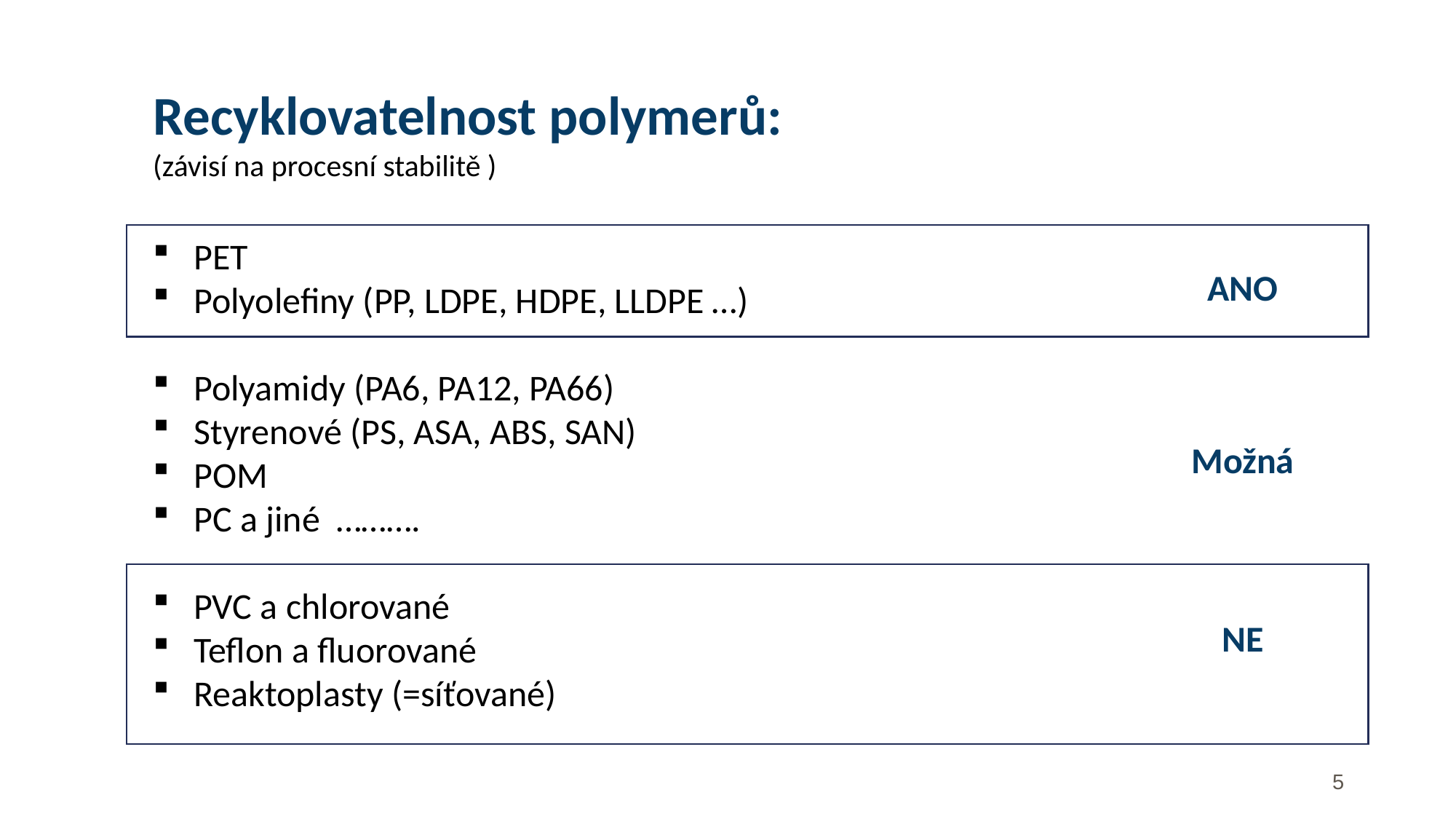

Recyklovatelnost polymerů:
(závisí na procesní stabilitě )

PET
Polyolefiny (PP, LDPE, HDPE, LLDPE …)

Polyamidy (PA6, PA12, PA66)
Styrenové (PS, ASA, ABS, SAN)
POM
PC a jiné  ……….

PVC a chlorované
Teflon a fluorované
Reaktoplasty (=síťované)

ANO
Možná

NE
5